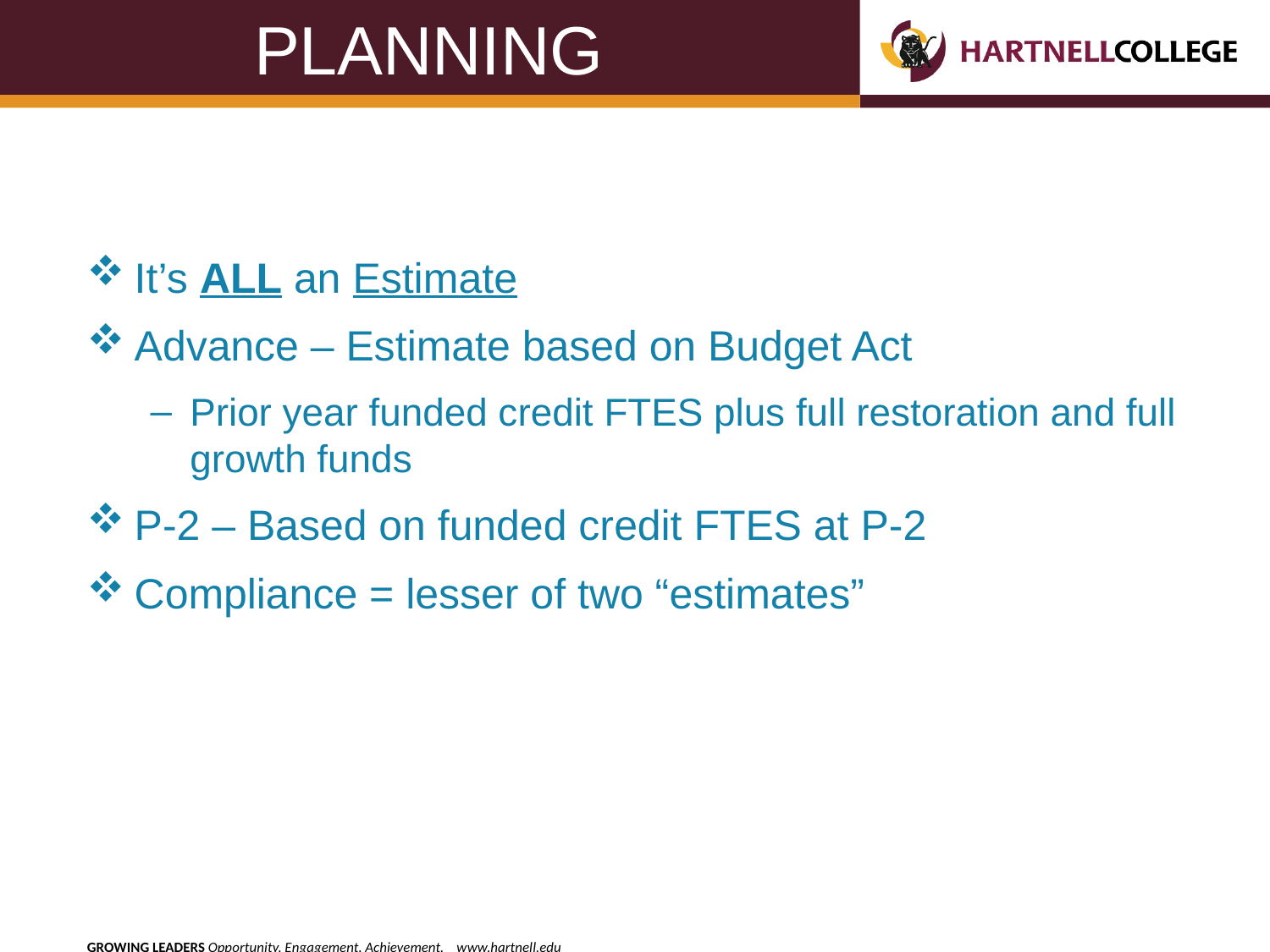

# PLANNING

It’s ALL an Estimate
Advance – Estimate based on Budget Act
Prior year funded credit FTES plus full restoration and full growth funds
P-2 – Based on funded credit FTES at P-2
Compliance = lesser of two “estimates”